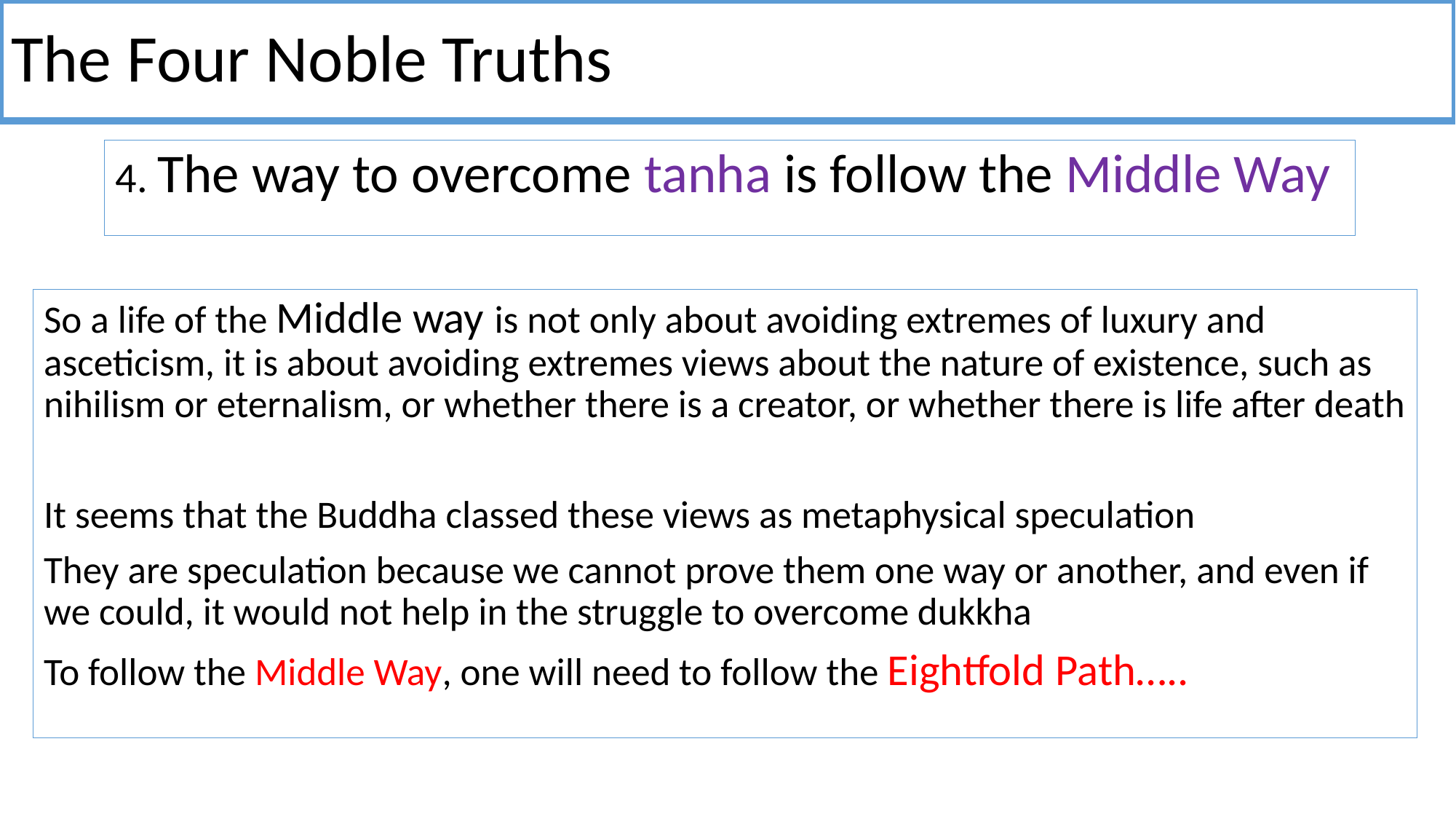

The Four Noble Truths
4. The way to overcome tanha is follow the Middle Way
So a life of the Middle way is not only about avoiding extremes of luxury and asceticism, it is about avoiding extremes views about the nature of existence, such as nihilism or eternalism, or whether there is a creator, or whether there is life after death

It seems that the Buddha classed these views as metaphysical speculation
They are speculation because we cannot prove them one way or another, and even if we could, it would not help in the struggle to overcome dukkha
To follow the Middle Way, one will need to follow the Eightfold Path…..